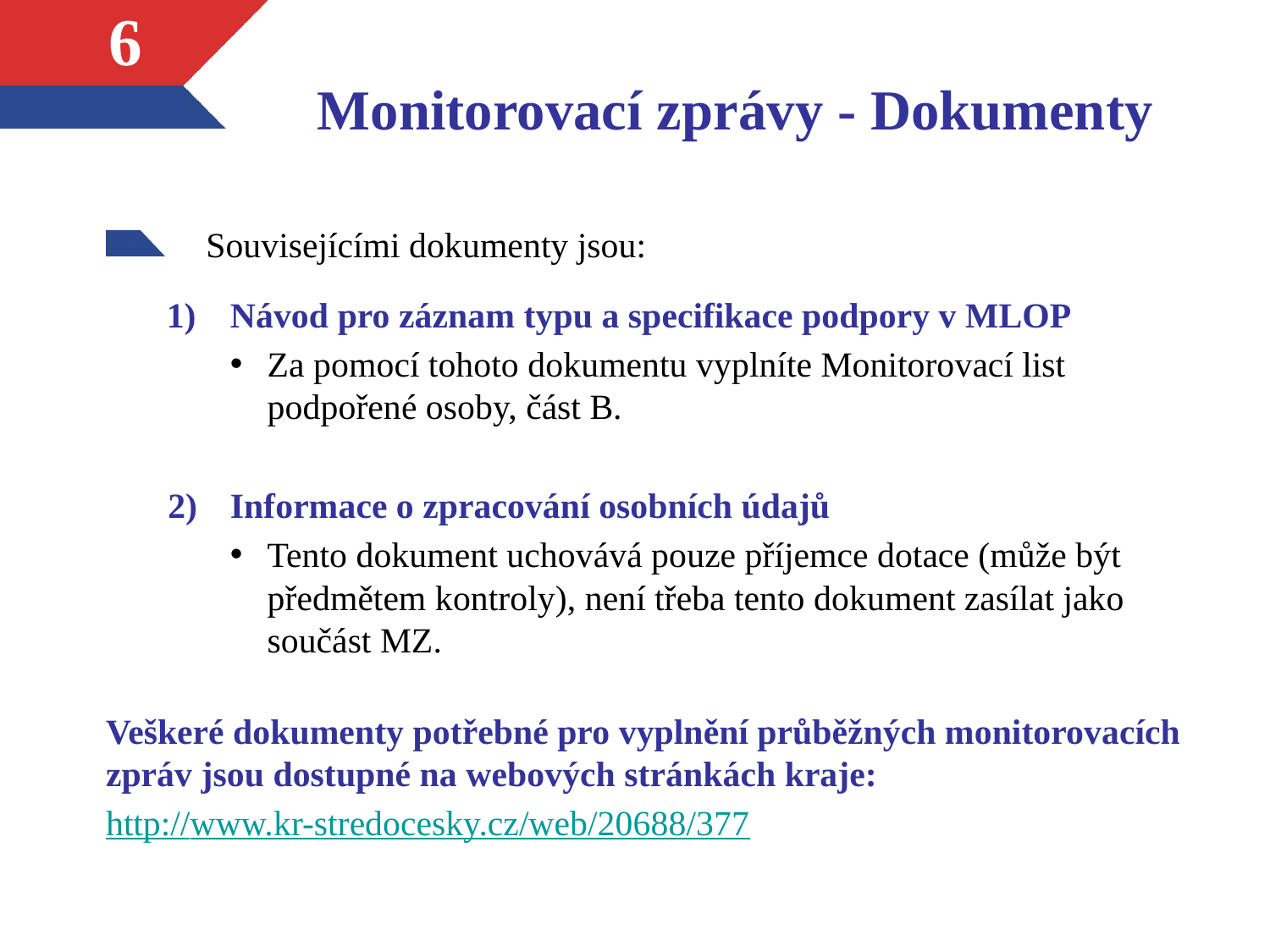

# Monitorovací zprávy - Dokumenty
6
Souvisejícími dokumenty jsou:
Návod pro záznam typu a specifikace podpory v MLOP
Za pomocí tohoto dokumentu vyplníte Monitorovací list podpořené osoby, část B.

Informace o zpracování osobních údajů
Tento dokument uchovává pouze příjemce dotace (může být předmětem kontroly), není třeba tento dokument zasílat jako součást MZ.

Veškeré dokumenty potřebné pro vyplnění průběžných monitorovacích zpráv jsou dostupné na webových stránkách kraje:
http://www.kr-stredocesky.cz/web/20688/377